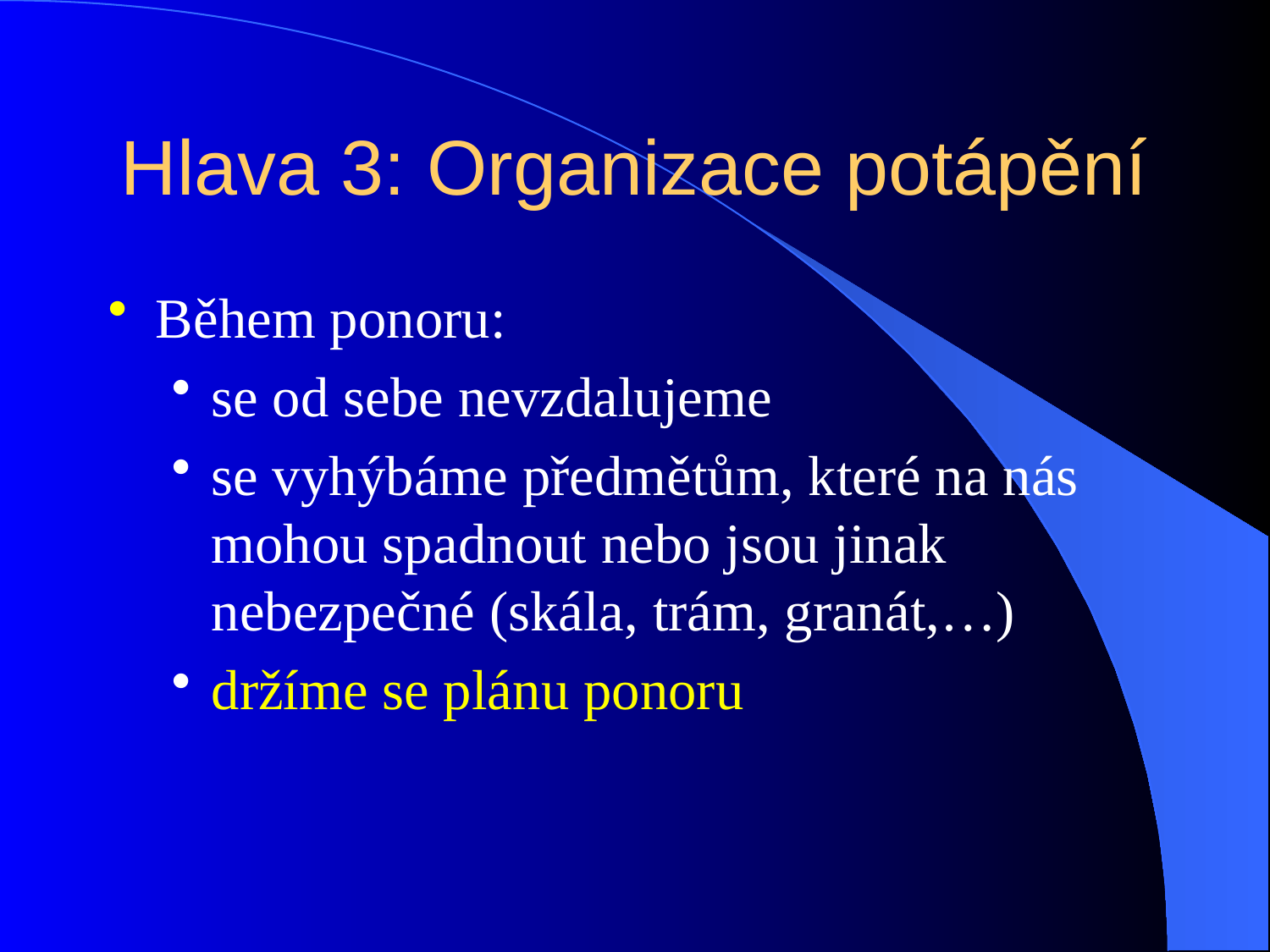

# Hlava 3: Organizace potápění
Během ponoru:
se od sebe nevzdalujeme
se vyhýbáme předmětům, které na nás mohou spadnout nebo jsou jinak nebezpečné (skála, trám, granát,…)
držíme se plánu ponoru